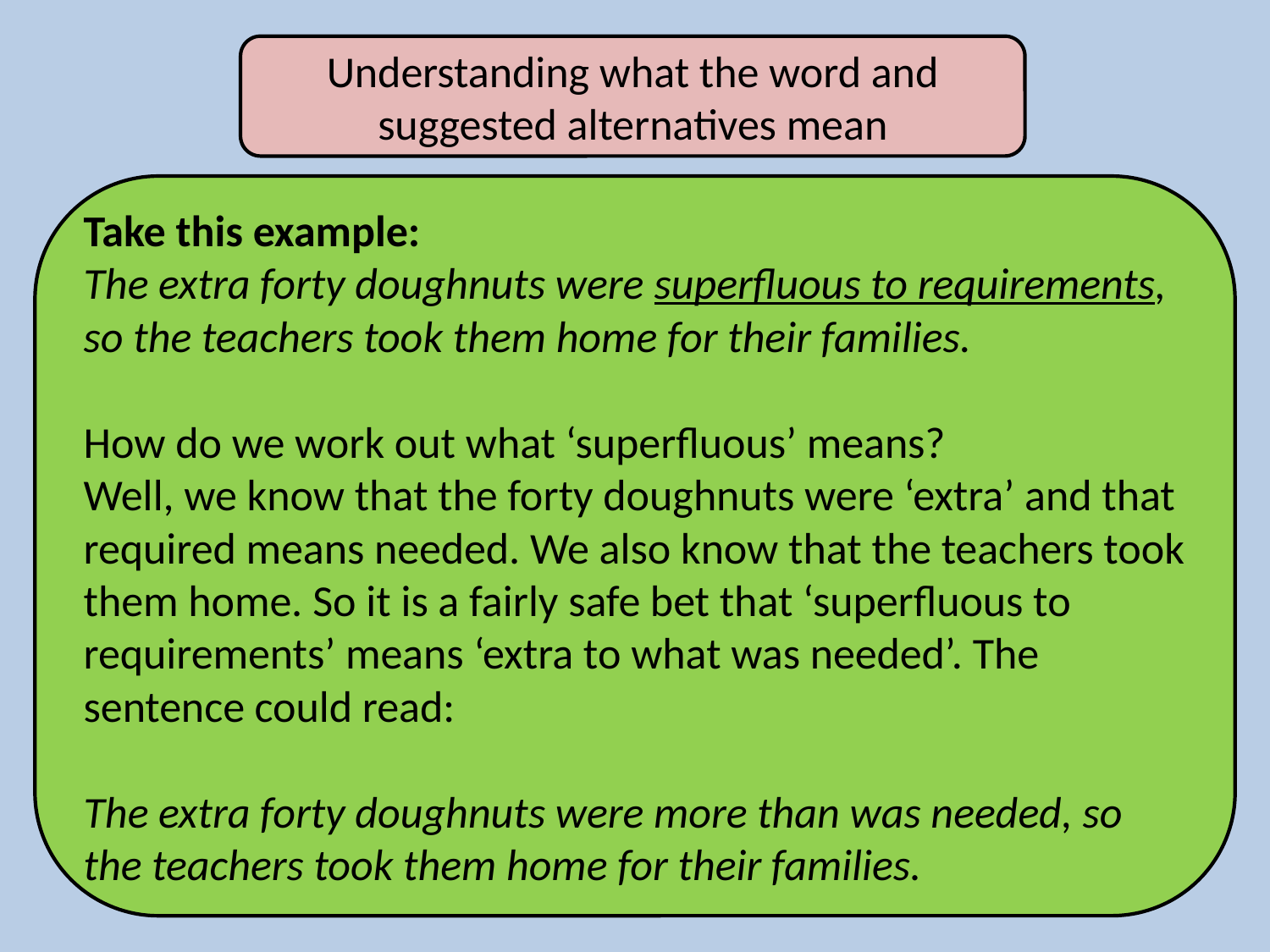

Understanding what the word and suggested alternatives mean
Take this example:
The extra forty doughnuts were superfluous to requirements, so the teachers took them home for their families.

How do we work out what ‘superfluous’ means?
Well, we know that the forty doughnuts were ‘extra’ and that required means needed. We also know that the teachers took them home. So it is a fairly safe bet that ‘superfluous to requirements’ means ‘extra to what was needed’. The sentence could read:

The extra forty doughnuts were more than was needed, so the teachers took them home for their families.